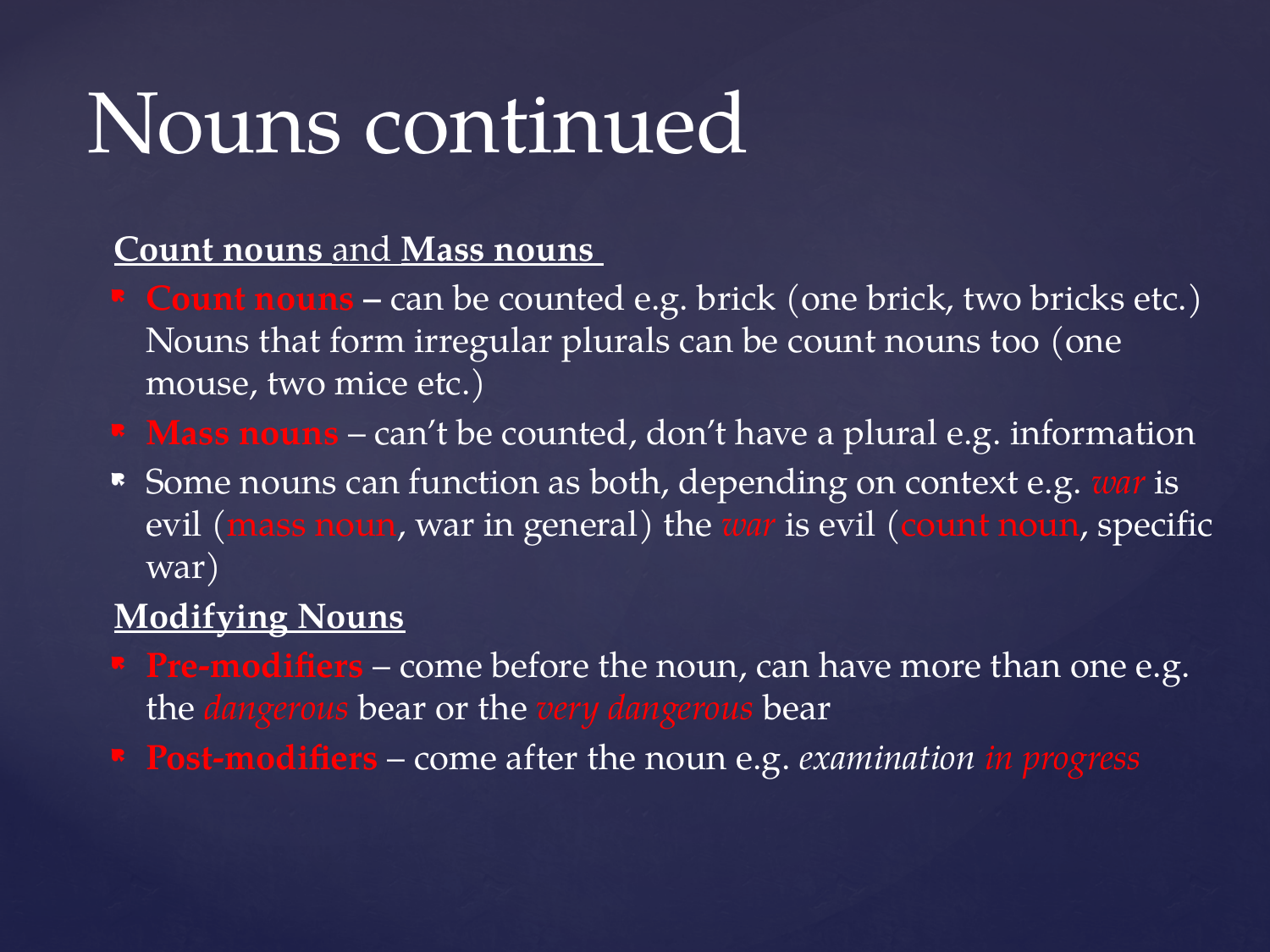

# Nouns continued
Count nouns and Mass nouns
Count nouns – can be counted e.g. brick (one brick, two bricks etc.) Nouns that form irregular plurals can be count nouns too (one mouse, two mice etc.)
Mass nouns – can’t be counted, don’t have a plural e.g. information
Some nouns can function as both, depending on context e.g. war is evil (mass noun, war in general) the war is evil (count noun, specific war)
Modifying Nouns
Pre-modifiers – come before the noun, can have more than one e.g. the dangerous bear or the very dangerous bear
Post-modifiers – come after the noun e.g. examination in progress